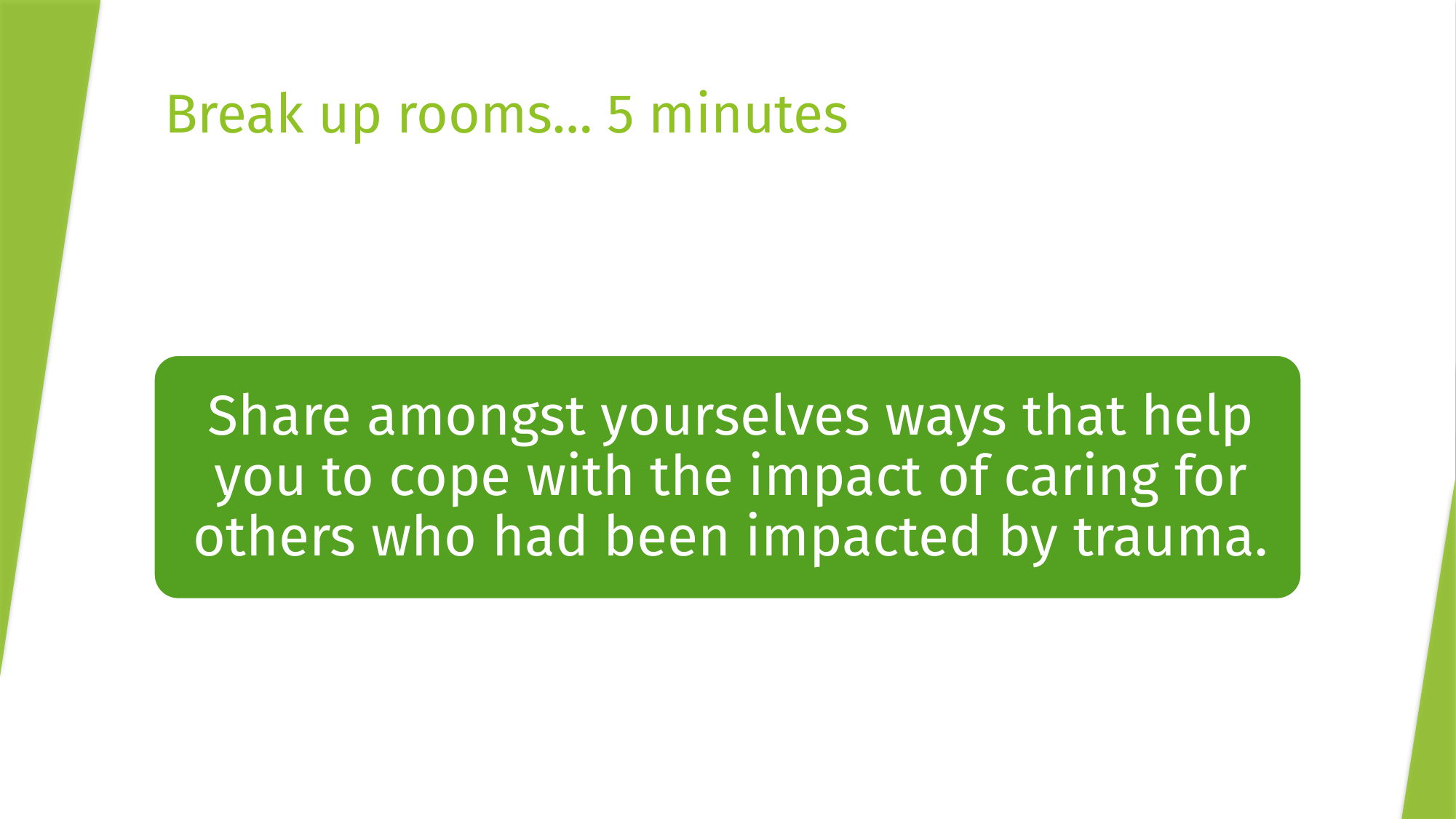

# Break up rooms… 5 minutes
Share amongst yourselves ways that help you to cope with the impact of caring for others who had been impacted by trauma.